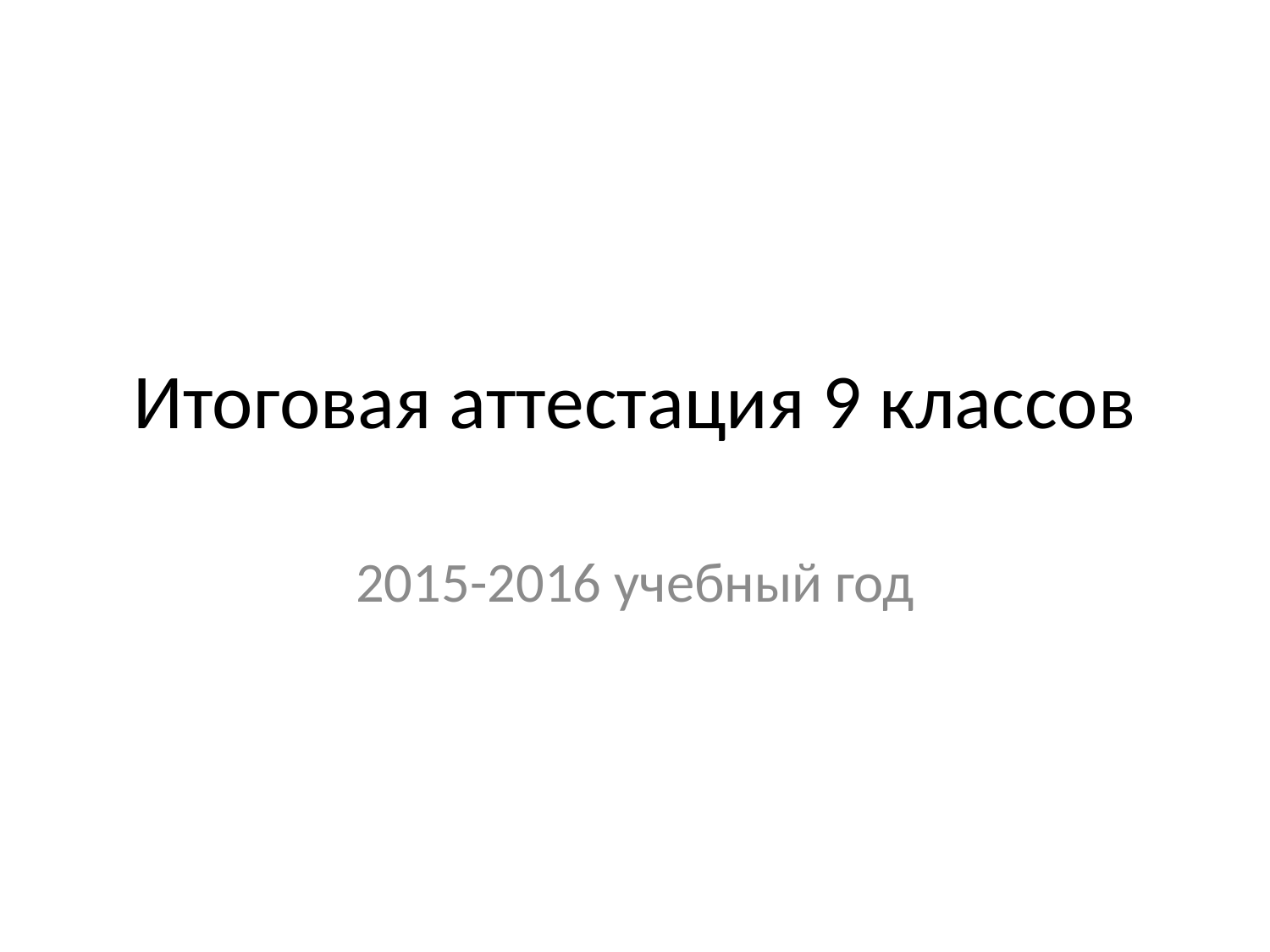

# Итоговая аттестация 9 классов
2015-2016 учебный год